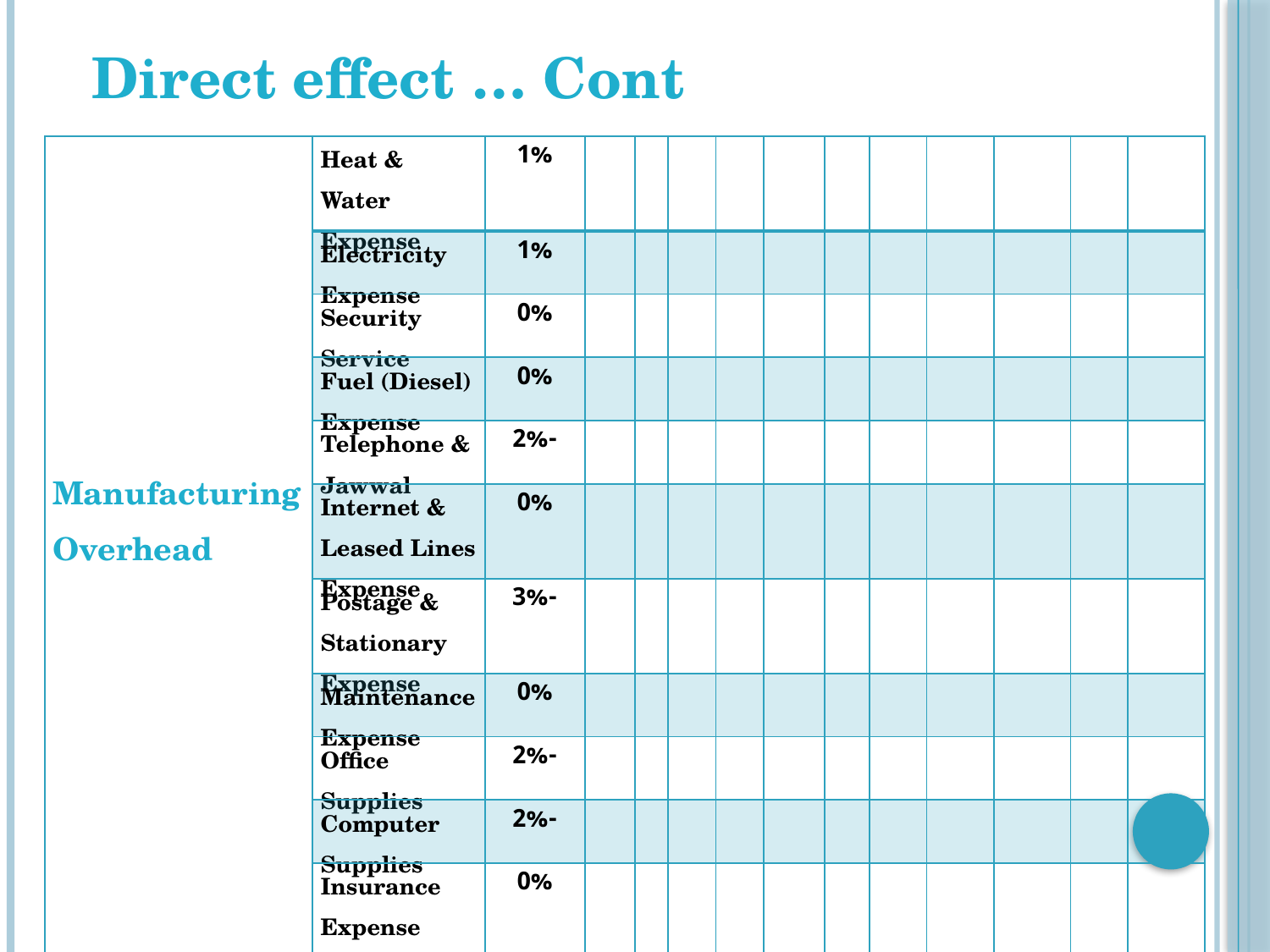

Direct effect … Cont
| Manufacturing Overhead | Heat & Water Expense | 1% |  |  |  |  |  |  |  |  |  |  |  |
| --- | --- | --- | --- | --- | --- | --- | --- | --- | --- | --- | --- | --- | --- |
|  | Electricity Expense | 1% |  |  |  |  |  |  |  |  |  |  |  |
|  | Security Service | 0% |  |  |  |  |  |  |  |  |  |  |  |
|  | Fuel (Diesel) Expense | 0% |  |  |  |  |  |  |  |  |  |  |  |
|  | Telephone & Jawwal | -2% |  |  |  |  |  |  |  |  |  |  |  |
|  | Internet & Leased Lines Expense | 0% |  |  |  |  |  |  |  |  |  |  |  |
|  | Postage & Stationary Expense | -3% |  |  |  |  |  |  |  |  |  |  |  |
|  | Maintenance Expense | 0% |  |  |  |  |  |  |  |  |  |  |  |
|  | Office Supplies | -2% |  |  |  |  |  |  |  |  |  |  |  |
|  | Computer Supplies | -2% |  |  |  |  |  |  |  |  |  |  |  |
|  | Insurance Expense | 0% |  |  |  |  |  |  |  |  |  |  |  |
|  |  |  |  |  |  |  |  |  |  |  |  |  |  |